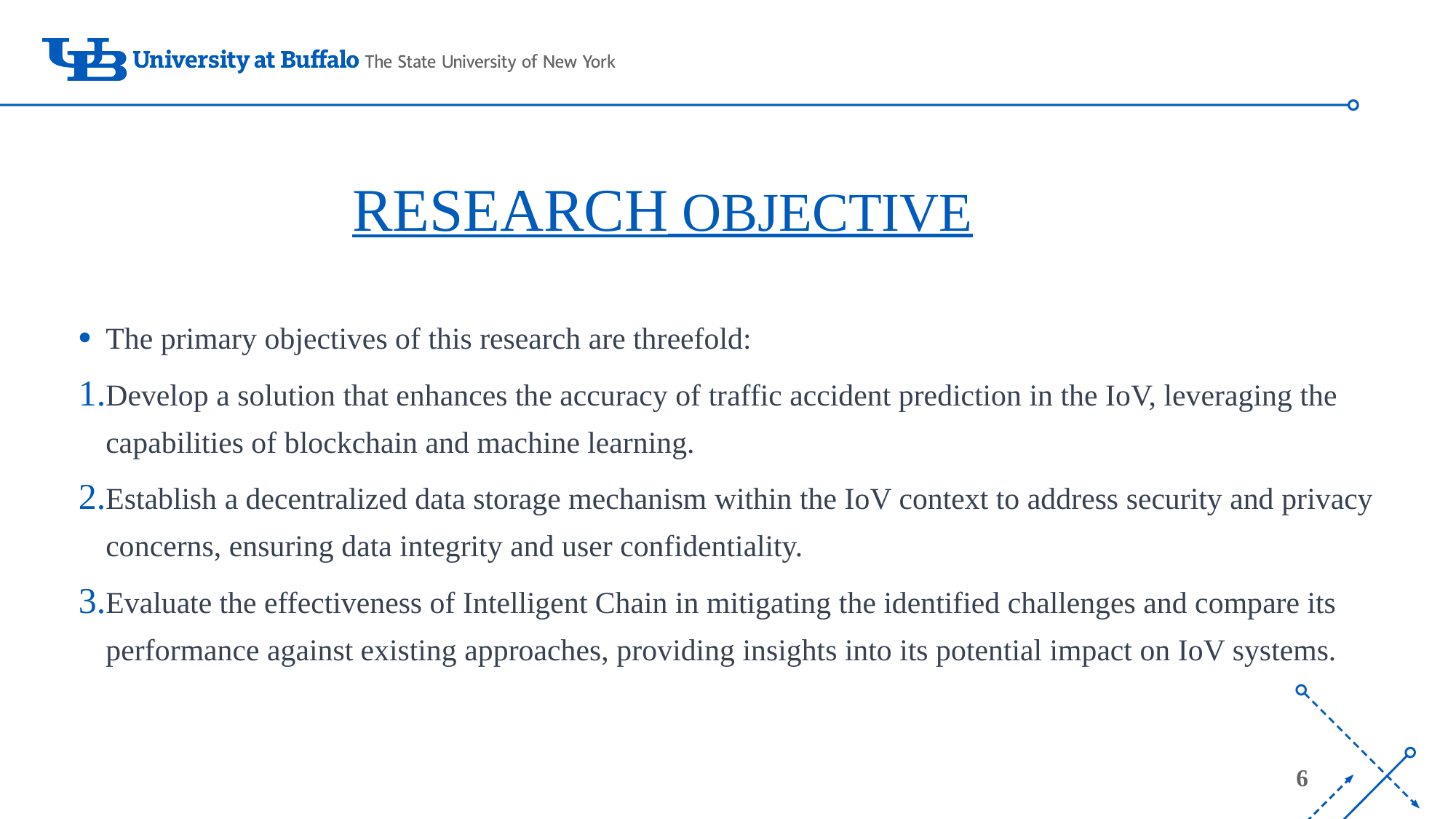

# RESEARCH OBJECTIVE
The primary objectives of this research are threefold:
Develop a solution that enhances the accuracy of traffic accident prediction in the IoV, leveraging the capabilities of blockchain and machine learning.
Establish a decentralized data storage mechanism within the IoV context to address security and privacy concerns, ensuring data integrity and user confidentiality.
Evaluate the effectiveness of Intelligent Chain in mitigating the identified challenges and compare its performance against existing approaches, providing insights into its potential impact on IoV systems.